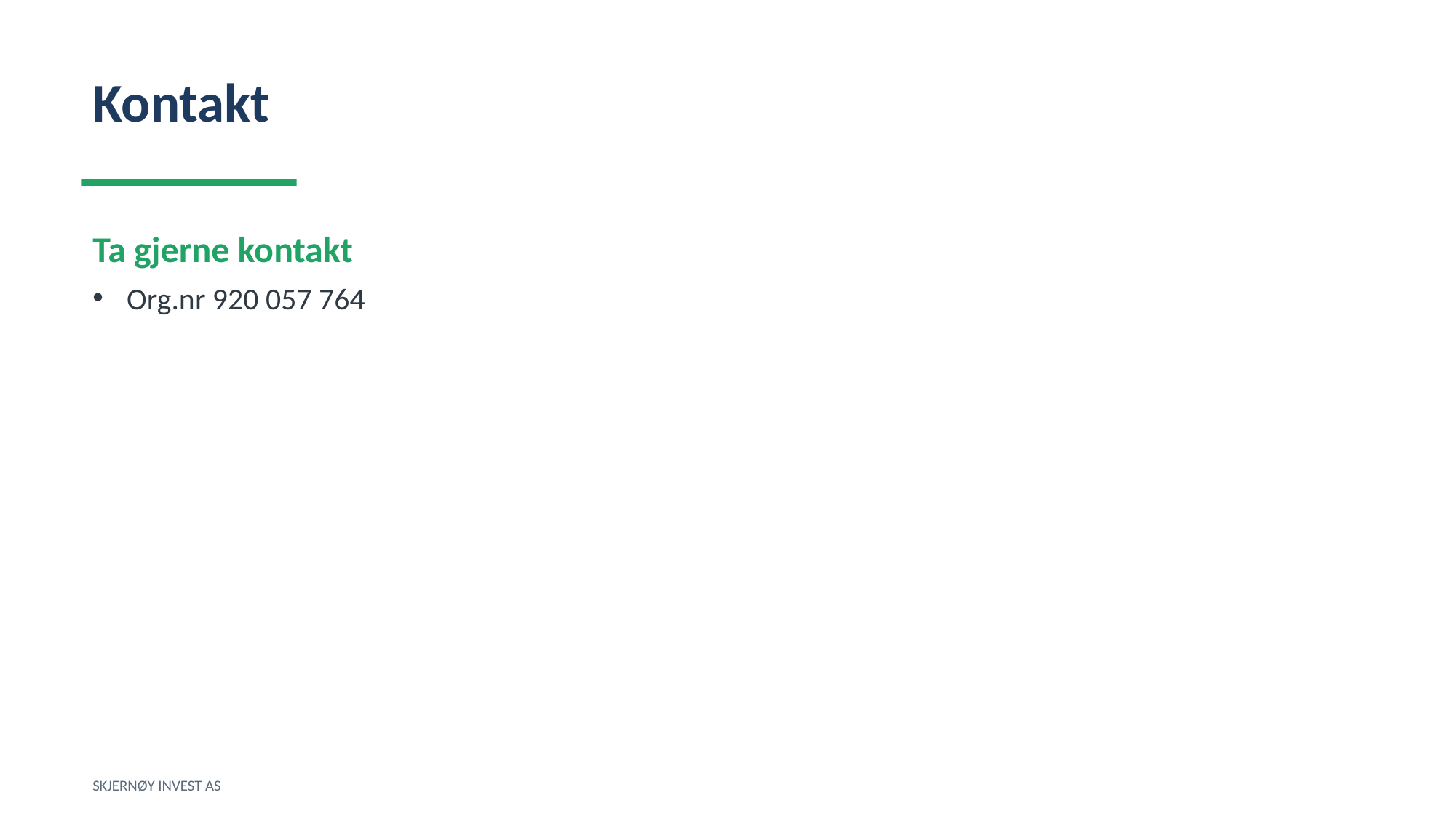

Kontakt

Ta gjerne kontakt
Org.nr 920 057 764
SKJERNØY INVEST AS